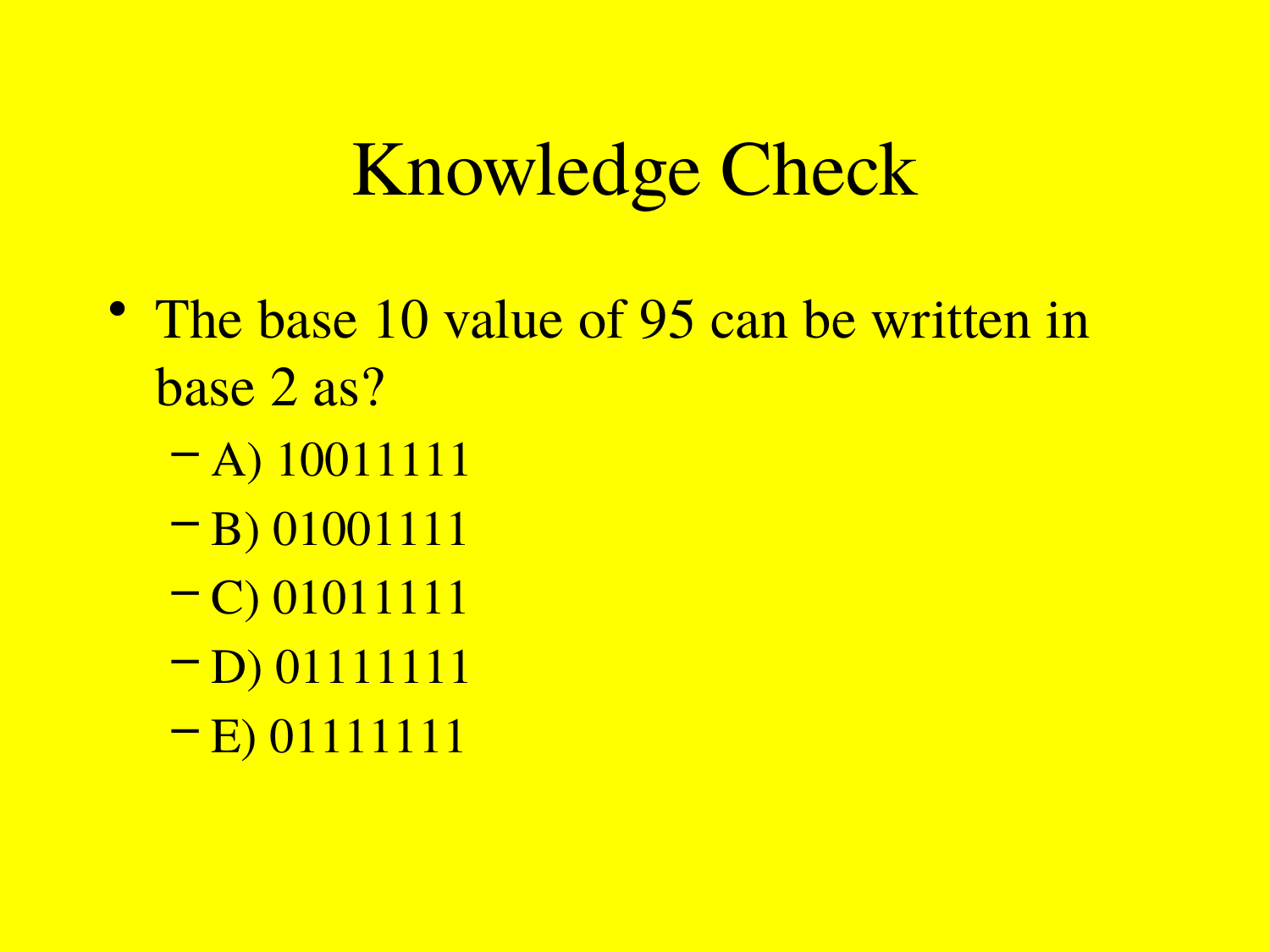

# Knowledge Check
The base 10 value of 95 can be written in base 2 as?
A) 10011111
B) 01001111
C) 01011111
D) 01111111
E) 01111111